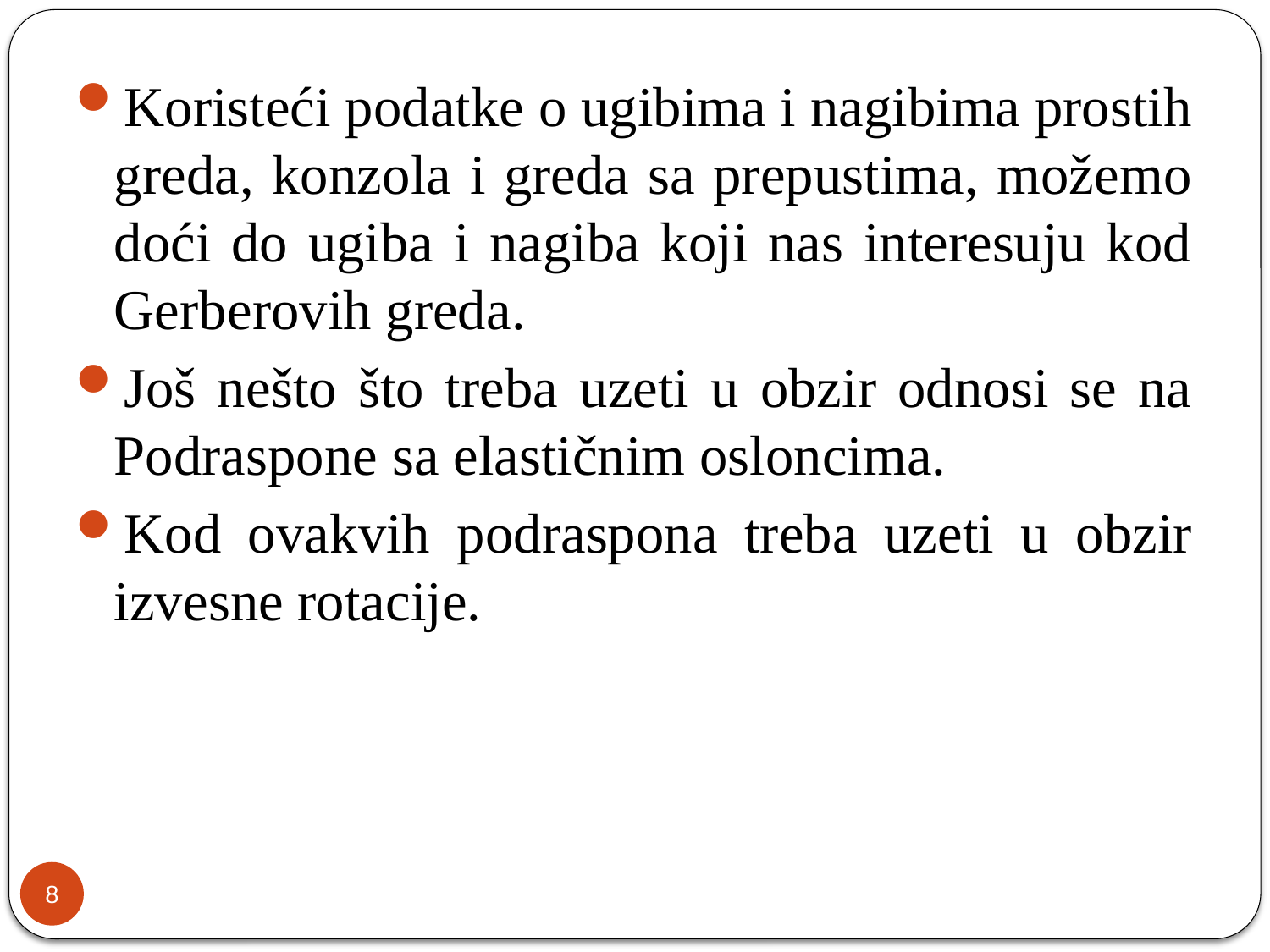

Koristeći podatke o ugibima i nagibima prostih greda, konzola i greda sa prepustima, možemo doći do ugiba i nagiba koji nas interesuju kod Gerberovih greda.
Još nešto što treba uzeti u obzir odnosi se na Podraspone sa elastičnim osloncima.
Kod ovakvih podraspona treba uzeti u obzir izvesne rotacije.
8